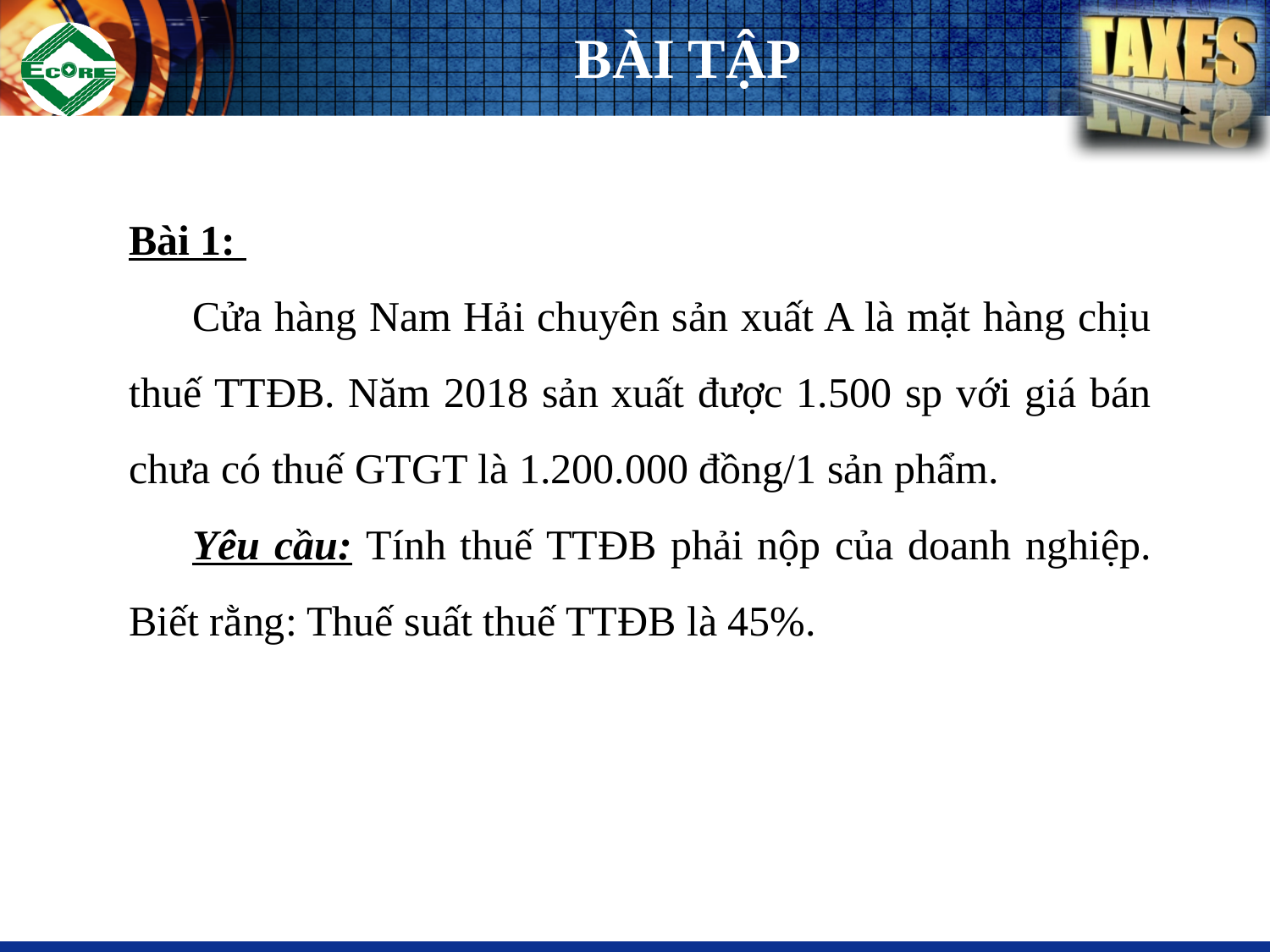

BÀI TẬP
Bài 1:
Cửa hàng Nam Hải chuyên sản xuất A là mặt hàng chịu thuế TTĐB. Năm 2018 sản xuất được 1.500 sp với giá bán chưa có thuế GTGT là 1.200.000 đồng/1 sản phẩm.
Yêu cầu: Tính thuế TTĐB phải nộp của doanh nghiệp. Biết rằng: Thuế suất thuế TTĐB là 45%.